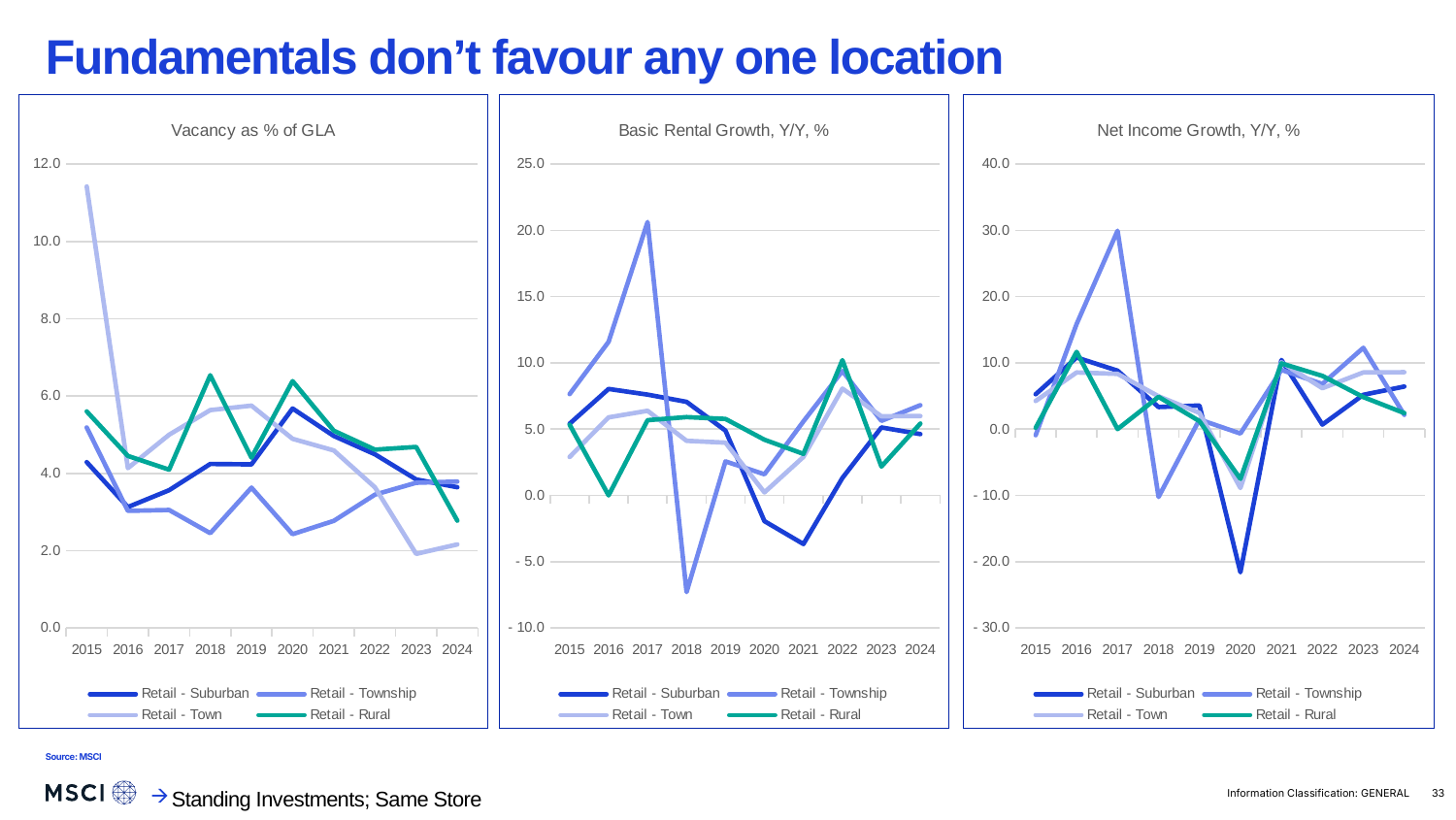

# Fundamentals don’t favour any one location

### Chart: Vacancy as % of GLA

| Category | Retail - Suburban | Retail - Township | Retail - Town | Retail - Rural |
|---|---|---|---|---|
| 42369 | 4.28903 | 5.1863 | 11.42202 | 5.60259 |
| 42735 | 3.12662 | 3.02814 | 4.13389 | 4.44948 |
| 43100 | 3.56289 | 3.05055 | 4.99819 | 4.09423 |
| 43465 | 4.24157 | 2.45065 | 5.63744 | 6.53835 |
| 43830 | 4.23156 | 3.62877 | 5.75195 | 4.40418 |
| 44196 | 5.67875 | 2.42468 | 4.8924 | 6.38685 |
| 44561 | 4.96703 | 2.76962 | 4.59083 | 5.10123 |
| 44926 | 4.49223 | 3.44842 | 3.63651 | 4.61286 |
| 45291 | 3.84179 | 3.75495 | 1.91501 | 4.68246 |
| 45657 | 3.63924 | 3.78612 | 2.16008 | 2.77541 |

### Chart: Basic Rental Growth, Y/Y, %

| Category | Retail - Suburban | Retail - Township | Retail - Town | Retail - Rural |
|---|---|---|---|---|
| 42369 | 5.4028 | 7.64634 | 2.89658 | 5.33267 |
| 42735 | 8.03368 | 11.59202 | 5.88555 | None |
| 43100 | 7.60669 | 20.63611 | 6.38823 | 5.67508 |
| 43465 | 7.05974 | -7.29901 | 4.11432 | 5.90559 |
| 43830 | 4.88686 | 2.56499 | 3.97872 | 5.76817 |
| 44196 | -1.94776 | 1.59266 | 0.22476 | 4.19823 |
| 44561 | -3.67152 | 5.58212 | 2.90188 | 3.13245 |
| 44926 | 1.31274 | 9.38856 | 8.05845 | 10.20814 |
| 45291 | 5.1218 | 5.62178 | 5.96828 | 2.17692 |
| 45657 | 4.62299 | 6.8103 | 5.98509 | 5.41772 |

### Chart: Net Income Growth, Y/Y, %

| Category | Retail - Suburban | Retail - Township | Retail - Town | Retail - Rural |
|---|---|---|---|---|
| 42369 | 5.26979 | -0.92693 | 4.25966 | 0.19993 |
| 42735 | 10.81952 | 15.88193 | 8.56752 | 11.67153 |
| 43100 | 8.8351 | 29.95418 | 8.34717 | None |
| 43465 | 3.34312 | -10.2442 | 4.96796 | 4.87729 |
| 43830 | 3.56871 | 1.45431 | 2.44416 | 1.20674 |
| 44196 | -21.60599 | -0.66715 | -8.8908 | -7.51267 |
| 44561 | 10.45822 | 8.94422 | 10.09249 | 9.92873 |
| 44926 | 0.68606 | 6.82898 | 6.18377 | 8.04285 |
| 45291 | 5.19067 | 12.28213 | 8.56293 | 4.84068 |
| 45657 | 6.43921 | 2.15129 | 8.59525 | 2.42461 |
Source: MSCI
Standing Investments; Same Store
33